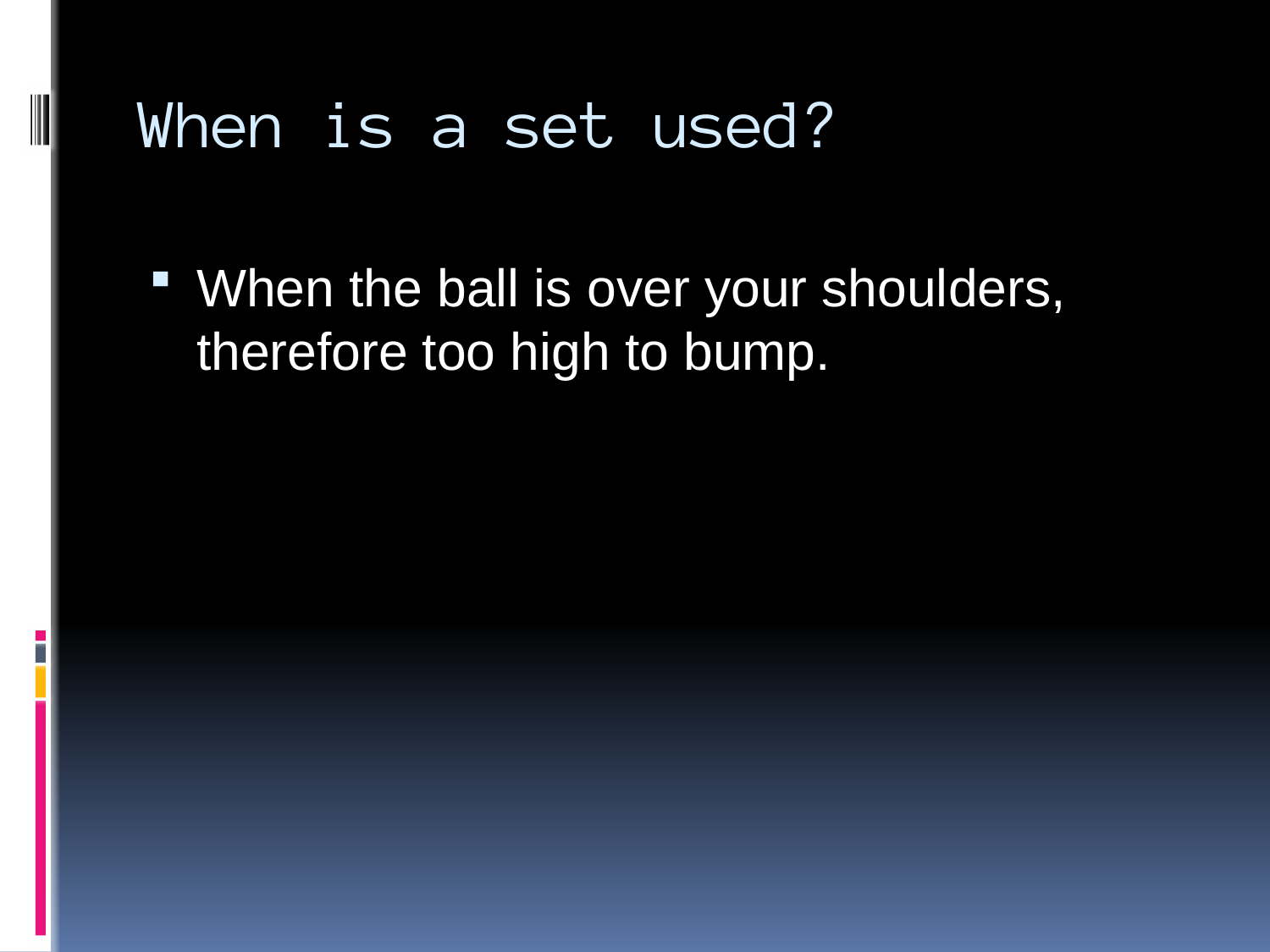

# When is a set used?
When the ball is over your shoulders, therefore too high to bump.